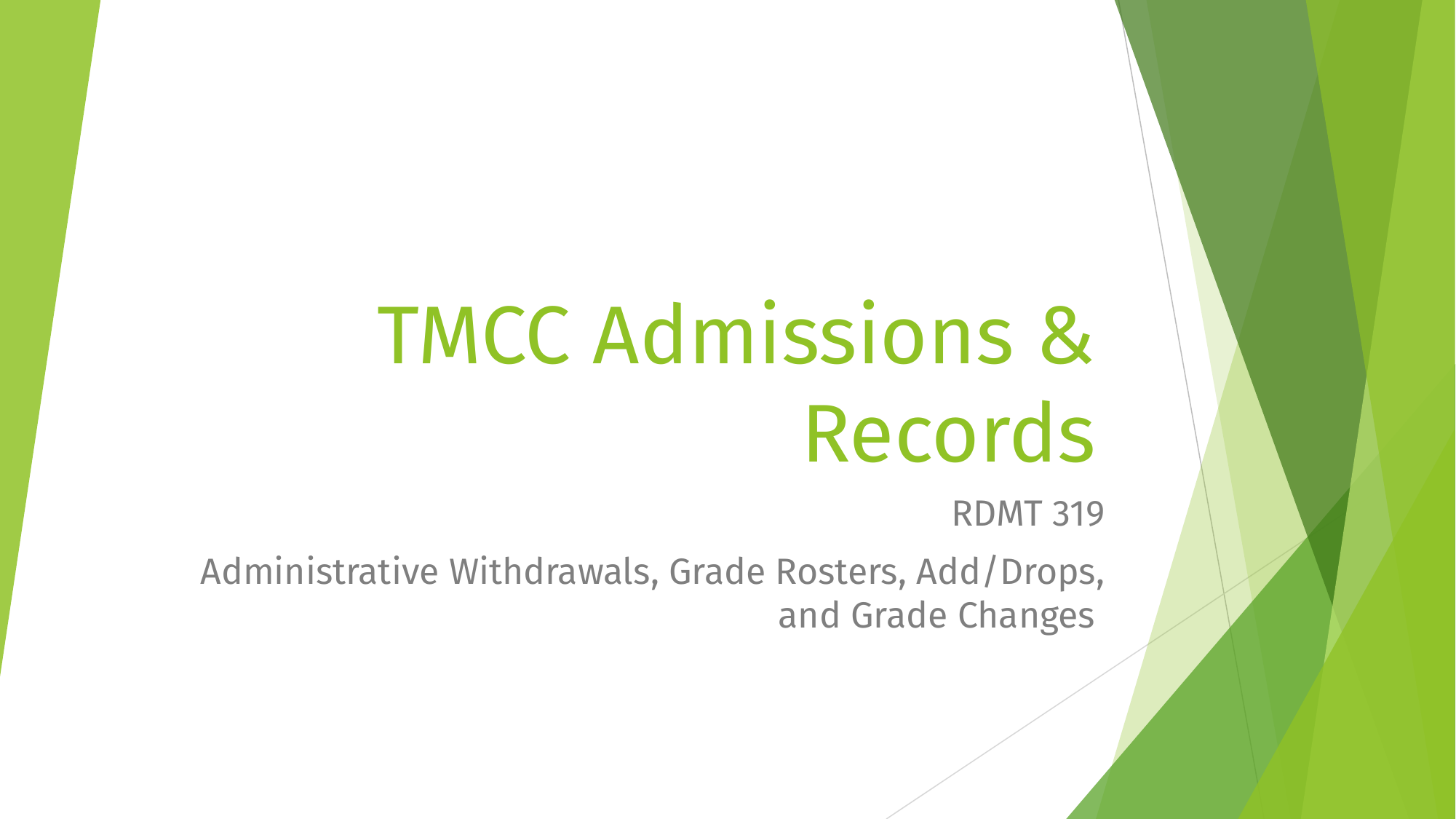

# TMCC Admissions & Records
RDMT 319
Administrative Withdrawals, Grade Rosters, Add/Drops, and Grade Changes